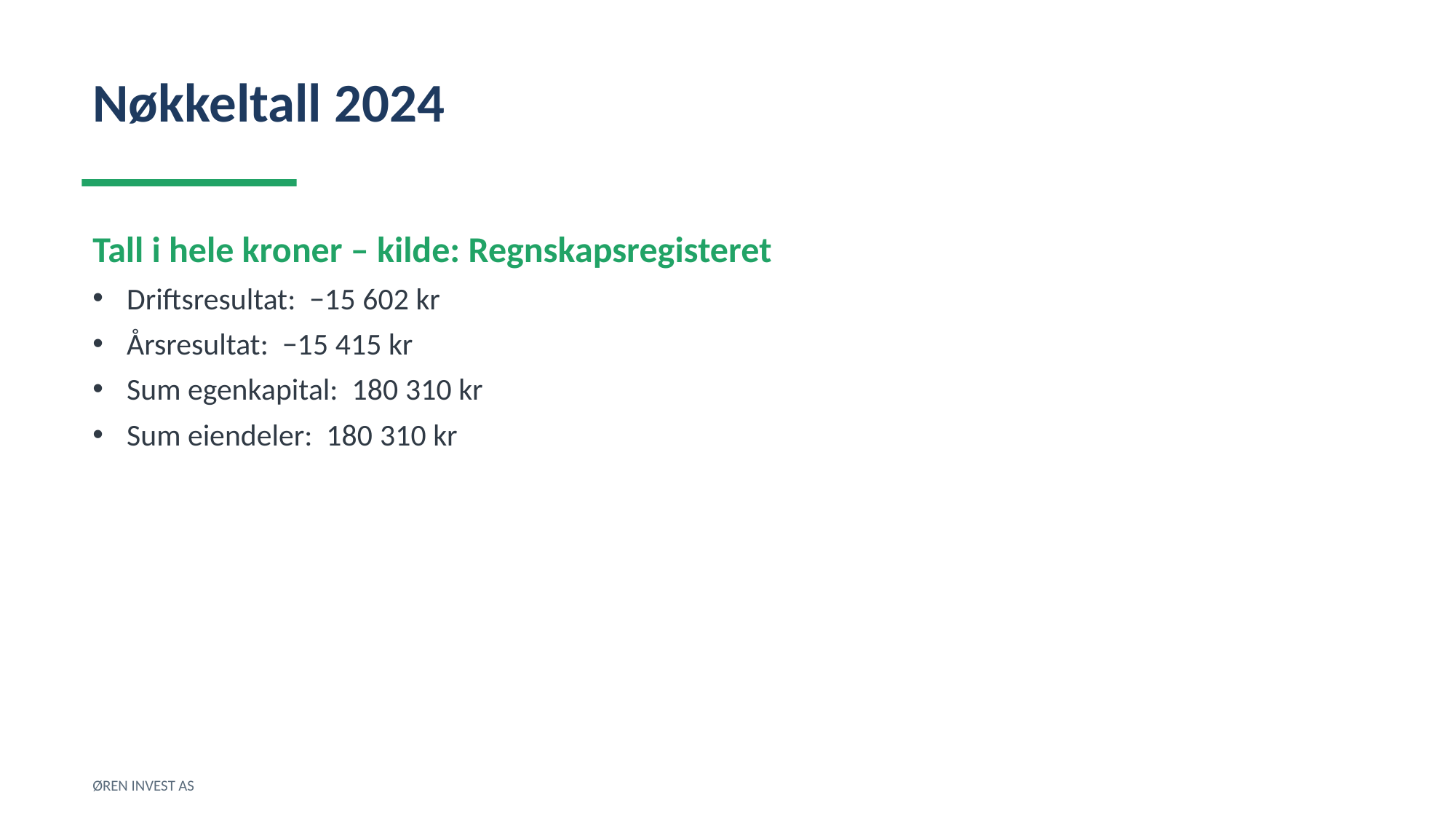

Nøkkeltall 2024

Tall i hele kroner – kilde: Regnskapsregisteret
Driftsresultat:  −15 602 kr
Årsresultat:  −15 415 kr
Sum egenkapital:  180 310 kr
Sum eiendeler:  180 310 kr
ØREN INVEST AS